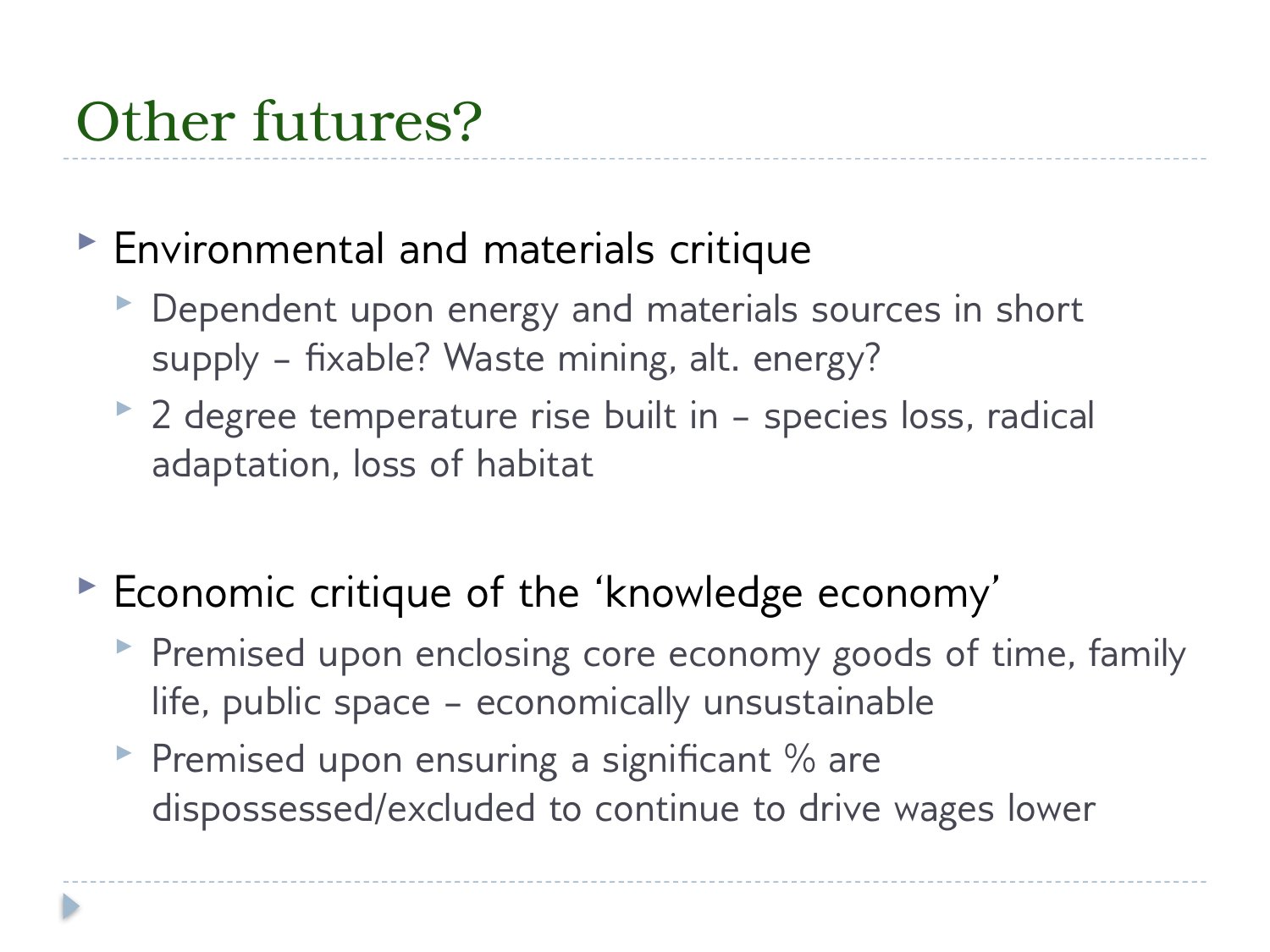

# Other futures?
Environmental and materials critique
Dependent upon energy and materials sources in short supply – fixable? Waste mining, alt. energy?
2 degree temperature rise built in – species loss, radical adaptation, loss of habitat

Economic critique of the ‘knowledge economy’
Premised upon enclosing core economy goods of time, family life, public space – economically unsustainable
Premised upon ensuring a significant % are dispossessed/excluded to continue to drive wages lower